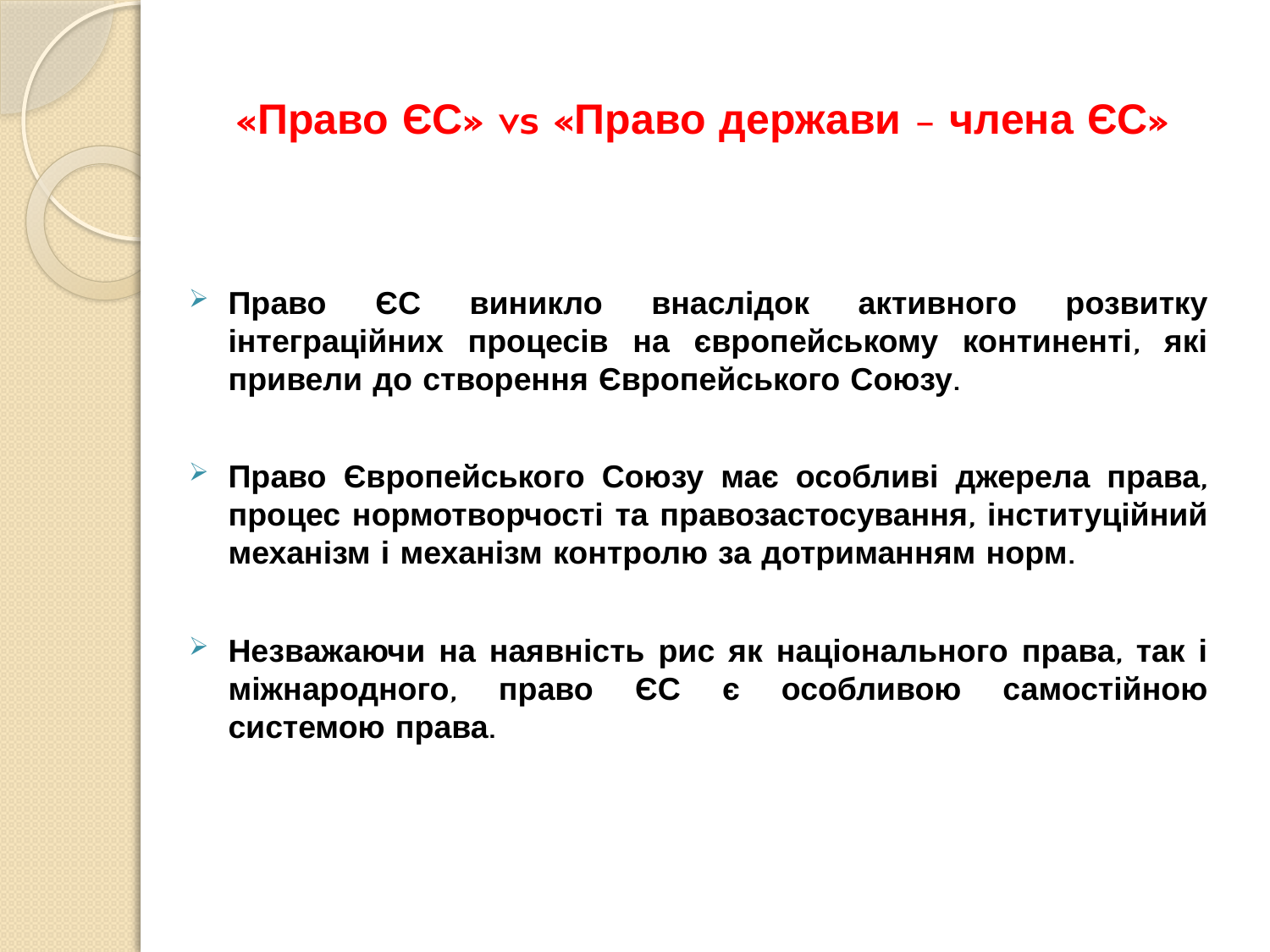

# «Право ЄС» vs «Право держави – члена ЄС»
Право ЄС виникло внаслідок активного розвитку інтеграційних процесів на європейському континенті, які привели до створення Європейського Союзу.

Право Європейського Союзу має особливі джерела права, процес нормотворчості та правозастосування, інституційний механізм і механізм контролю за дотриманням норм.

Незважаючи на наявність рис як національного права, так і міжнародного, право ЄС є особливою самостійною системою права.